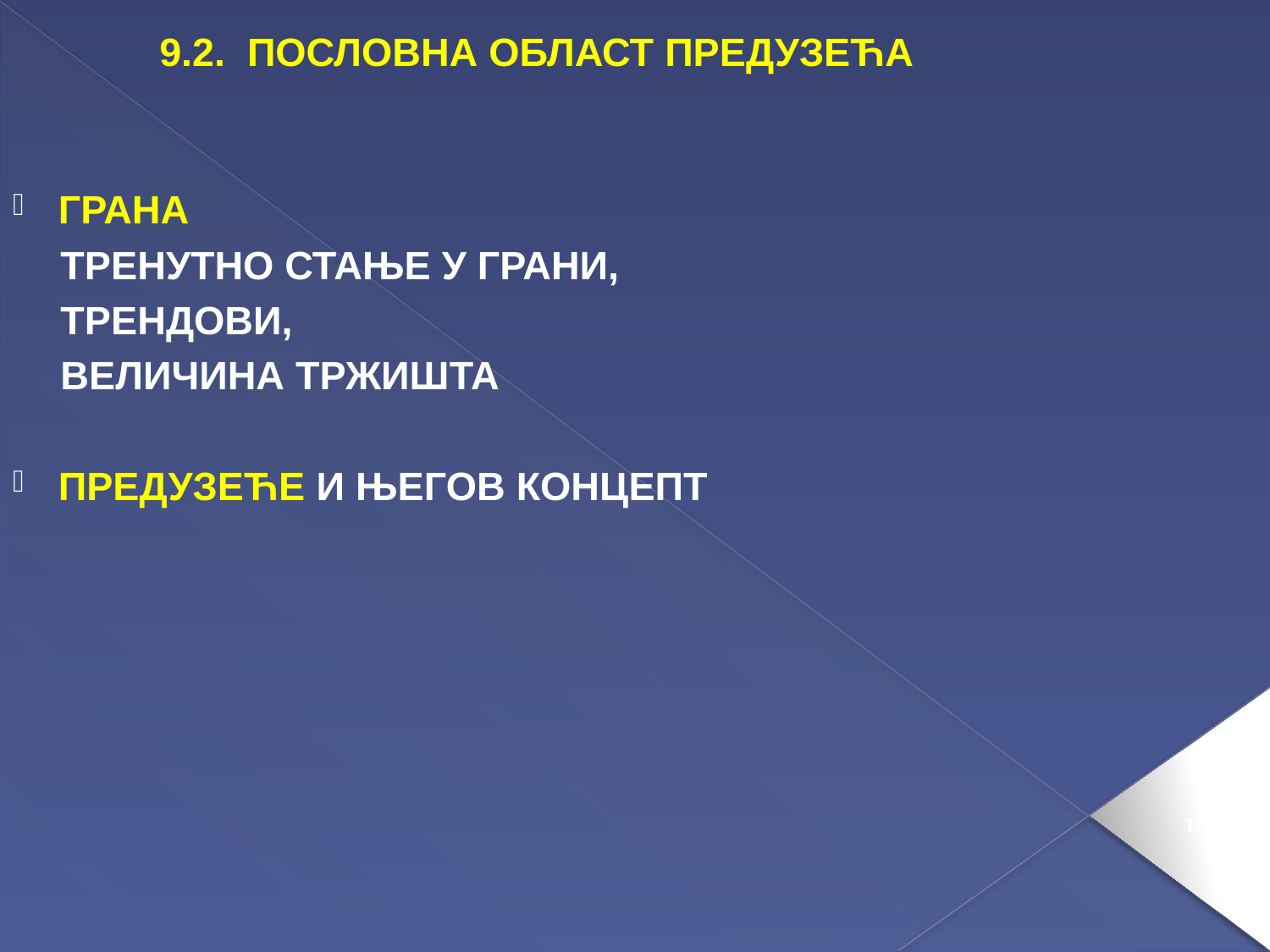

9.2.  ПОСЛОВНА ОБЛАСТ ПРЕДУЗЕЋА

ГРАНА
  ТРЕНУТНО СТАЊЕ У ГРАНИ,
  ТРЕНДОВИ,
  ВЕЛИЧИНА ТРЖИШТА

ПРЕДУЗЕЋЕ И ЊЕГОВ КОНЦЕПТ

172